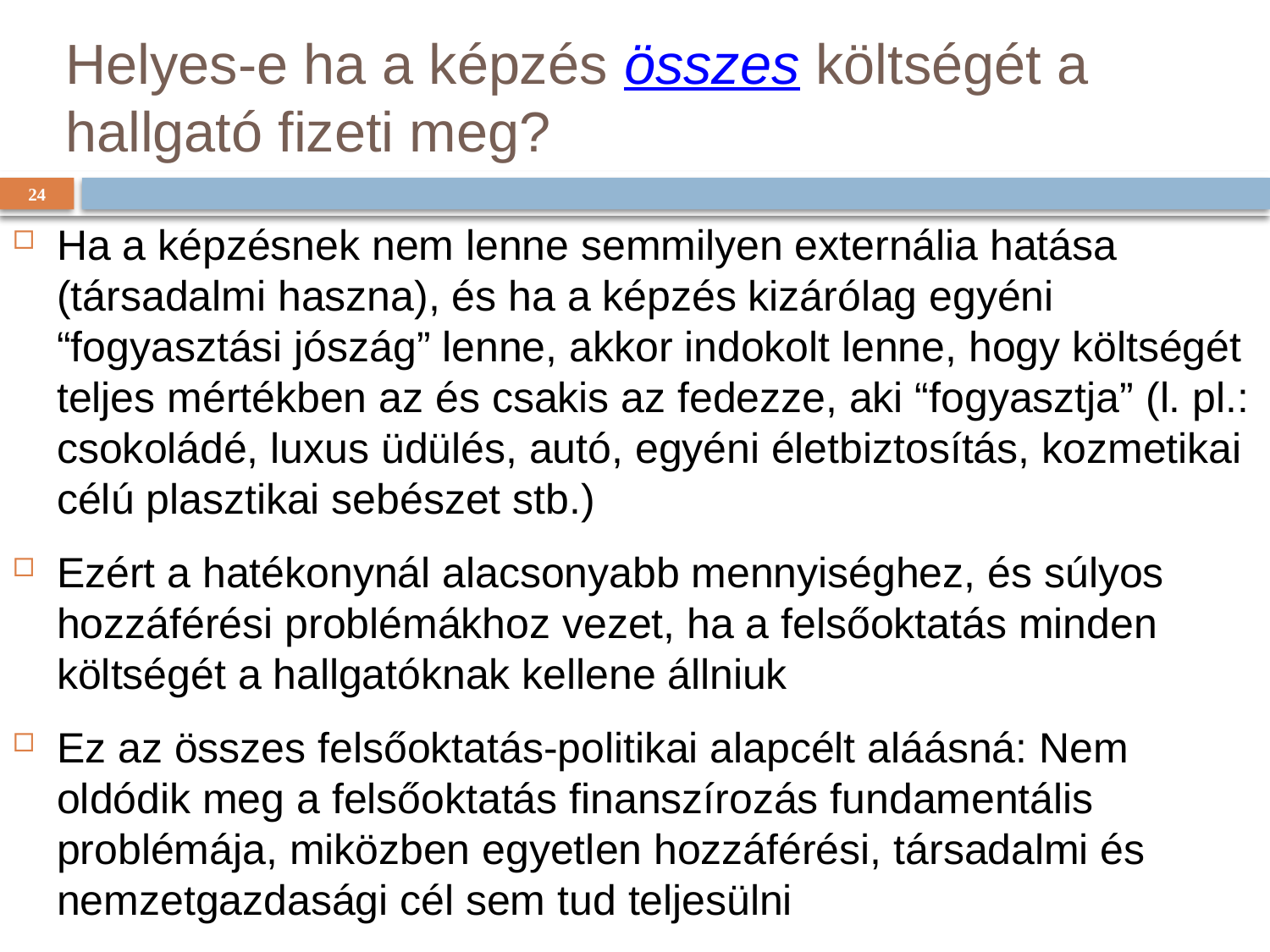

# Helyes-e ha a képzés összes költségét a hallgató fizeti meg?
24
Ha a képzésnek nem lenne semmilyen externália hatása (társadalmi haszna), és ha a képzés kizárólag egyéni “fogyasztási jószág” lenne, akkor indokolt lenne, hogy költségét teljes mértékben az és csakis az fedezze, aki “fogyasztja” (l. pl.: csokoládé, luxus üdülés, autó, egyéni életbiztosítás, kozmetikai célú plasztikai sebészet stb.)
Ezért a hatékonynál alacsonyabb mennyiséghez, és súlyos hozzáférési problémákhoz vezet, ha a felsőoktatás minden költségét a hallgatóknak kellene állniuk
Ez az összes felsőoktatás-politikai alapcélt aláásná: Nem oldódik meg a felsőoktatás finanszírozás fundamentális problémája, miközben egyetlen hozzáférési, társadalmi és nemzetgazdasági cél sem tud teljesülni